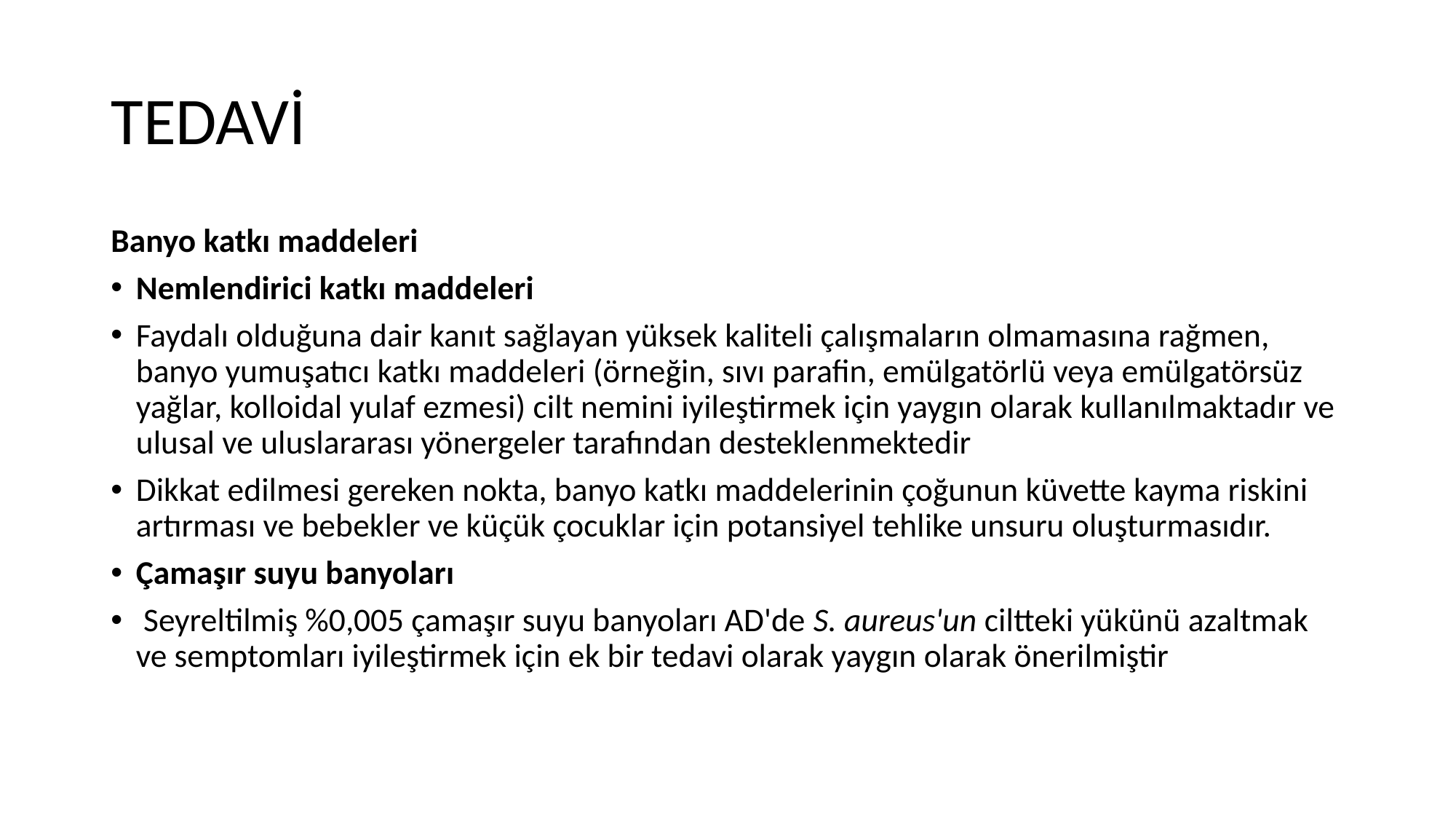

# TEDAVİ
Banyo katkı maddeleri
Nemlendirici katkı maddeleri
Faydalı olduğuna dair kanıt sağlayan yüksek kaliteli çalışmaların olmamasına rağmen, banyo yumuşatıcı katkı maddeleri (örneğin, sıvı parafin, emülgatörlü veya emülgatörsüz yağlar, kolloidal yulaf ezmesi) cilt nemini iyileştirmek için yaygın olarak kullanılmaktadır ve ulusal ve uluslararası yönergeler tarafından desteklenmektedir
Dikkat edilmesi gereken nokta, banyo katkı maddelerinin çoğunun küvette kayma riskini artırması ve bebekler ve küçük çocuklar için potansiyel tehlike unsuru oluşturmasıdır.
Çamaşır suyu banyoları
 Seyreltilmiş %0,005 çamaşır suyu banyoları AD'de S. aureus'un ciltteki yükünü azaltmak ve semptomları iyileştirmek için ek bir tedavi olarak yaygın olarak önerilmiştir